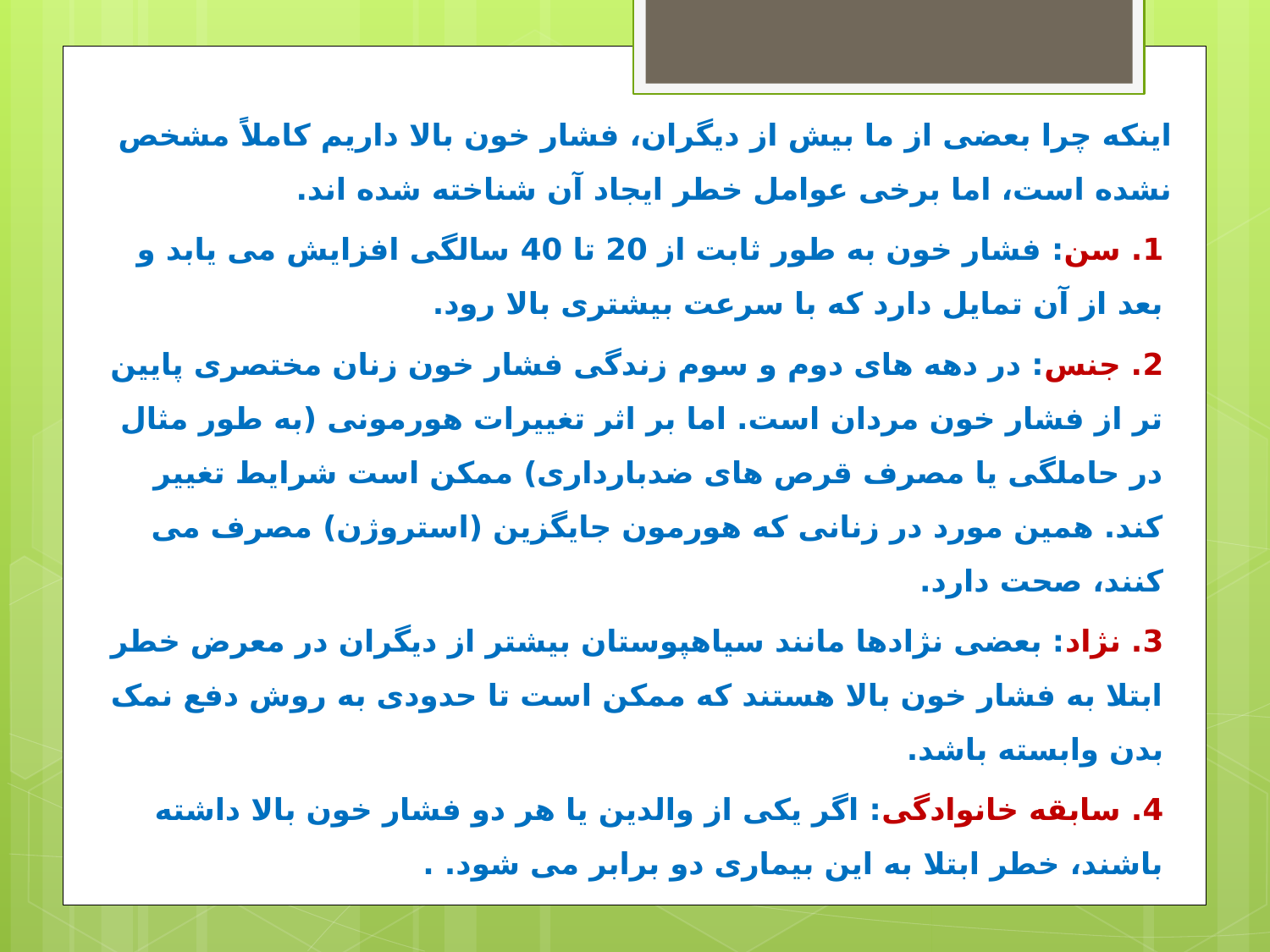

اینکه چرا بعضی از ما بیش از دیگران، فشار خون بالا داریم کاملاً مشخص نشده است، اما برخی عوامل خطر ایجاد آن شناخته شده اند.
1. سن: فشار خون به طور ثابت از 20 تا 40 سالگی افزایش می یابد و بعد از آن تمایل دارد که با سرعت بیشتری بالا رود.
2. جنس: در دهه های دوم و سوم زندگی فشار خون زنان مختصری پایین تر از فشار خون مردان است. اما بر اثر تغییرات هورمونی (به طور مثال در حاملگی یا مصرف قرص های ضدبارداری) ممکن است شرایط تغییر کند. همین مورد در زنانی که هورمون جایگزین (استروژن) مصرف می کنند، صحت دارد.
3. نژاد: بعضی نژادها مانند سیاهپوستان بیشتر از دیگران در معرض خطر ابتلا به فشار خون بالا هستند که ممکن است تا حدودی به روش دفع نمک بدن وابسته باشد.
4. سابقه خانوادگی: اگر یکی از والدین یا هر دو فشار خون بالا داشته باشند، خطر ابتلا به این بیماری دو برابر می شود. .